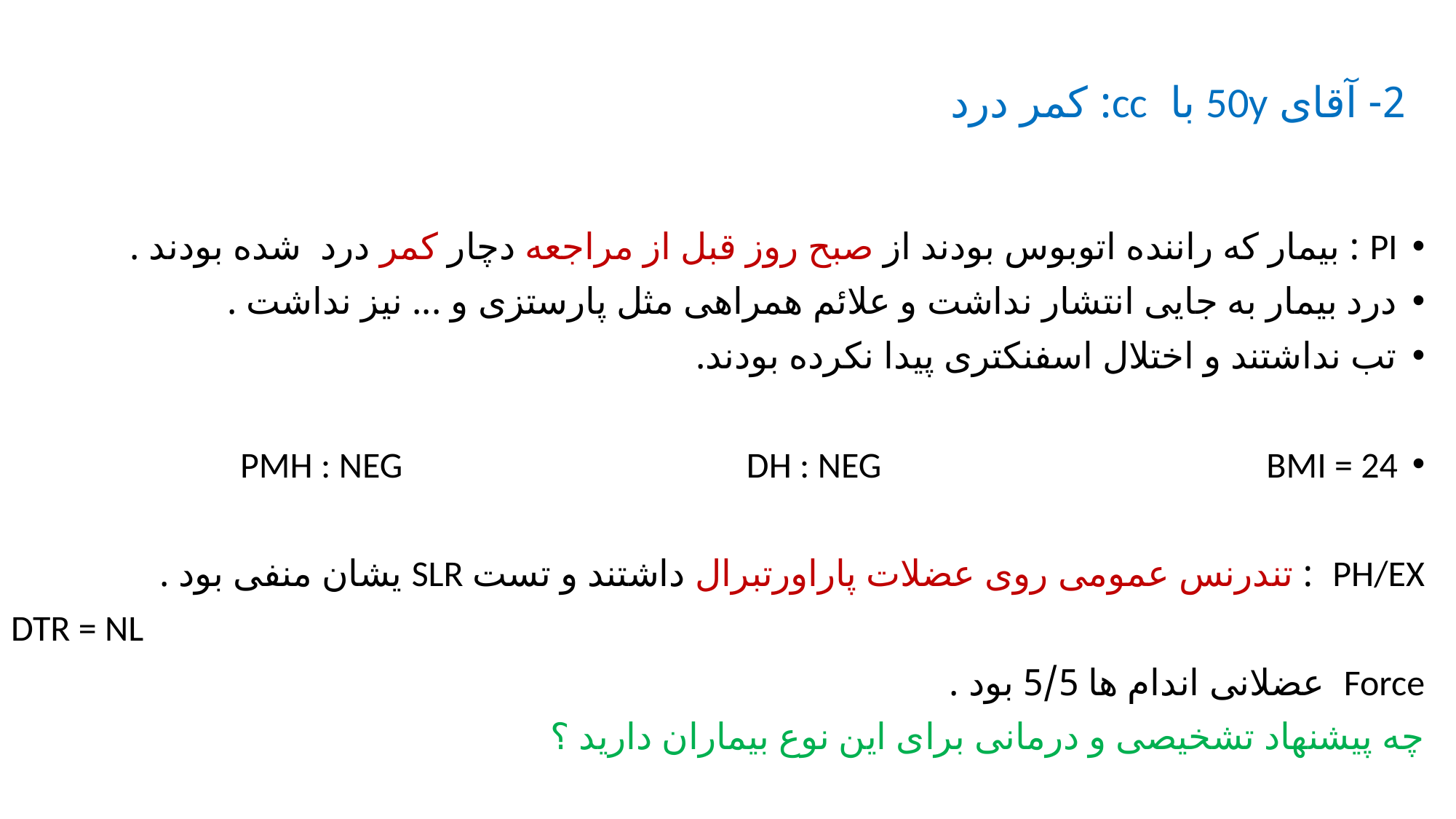

# 2- آقای 50y با  cc: کمر درد
PI : بیمار که راننده اتوبوس بودند از صبح روز قبل از مراجعه دچار کمر درد  شده بودند .
درد بیمار به جایی انتشار نداشت و علائم همراهی مثل پارستزی و ... نیز نداشت .
تب نداشتند و اختلال اسفنکتری پیدا نکرده بودند.

PMH : NEG                                          DH : NEG                                               BMI = 24

PH/EX  : تندرنس عمومی روی عضلات پاراورتبرال داشتند و تست SLR یشان منفی بود .
DTR = NL
Force  عضلانی اندام ها 5/5 بود .
چه پیشنهاد تشخیصی و درمانی برای این نوع بیماران دارید ؟